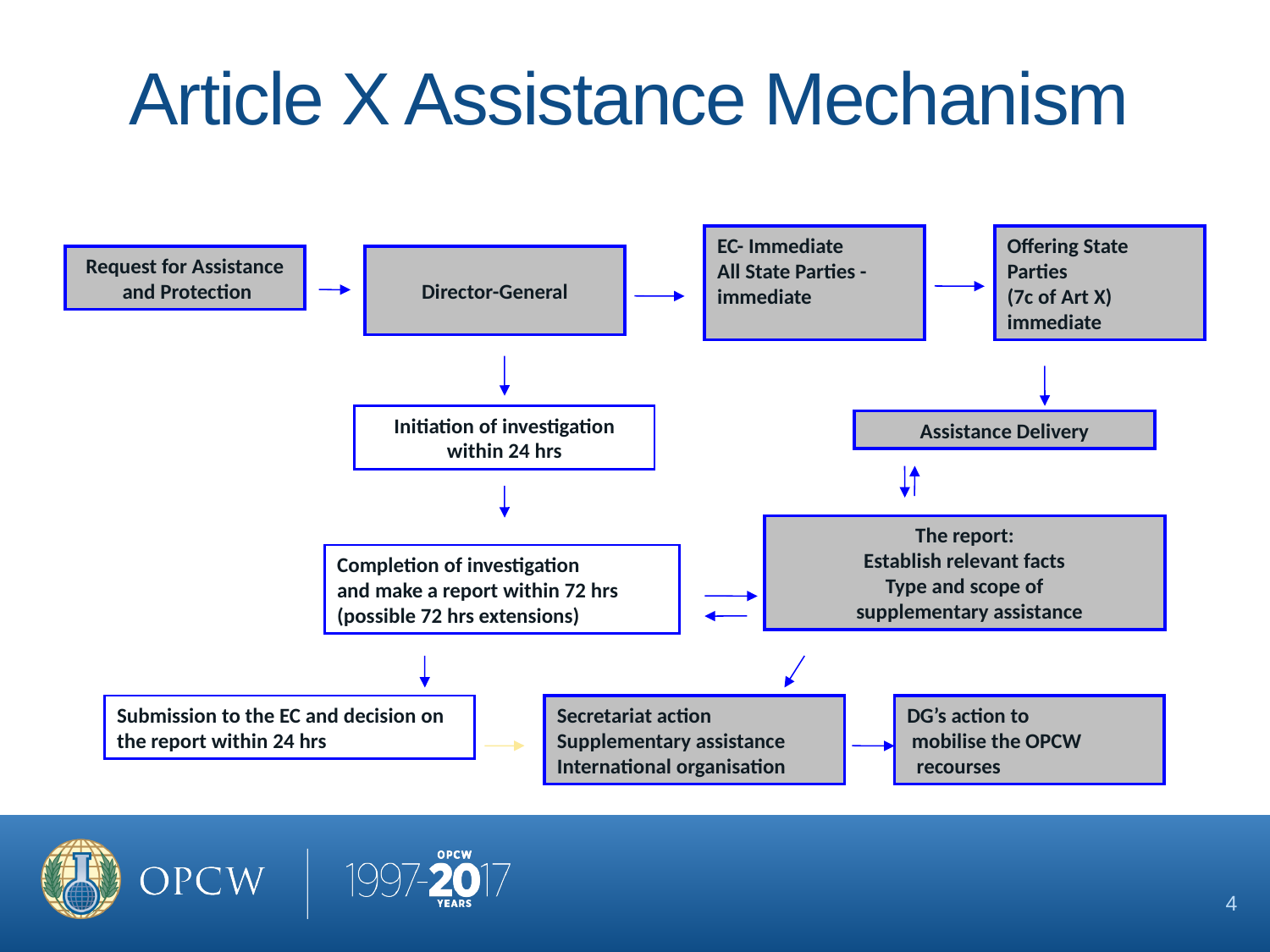

Article X Assistance Mechanism
EC- Immediate
All State Parties -   immediate

Offering State Parties
(7c of Art X) immediate
Request for Assistance
 and Protection

Director-General

Initiation of investigation
within 24 hrs
Assistance Delivery

The report:
Establish relevant facts
Type and scope of
  supplementary assistance
Completion of investigation
and make a report within 72 hrs
(possible 72 hrs extensions)

Submission to the EC and decision on the report within 24 hrs
Secretariat action
Supplementary assistance
International organisation
DG’s action to
 mobilise the OPCW
  recourses